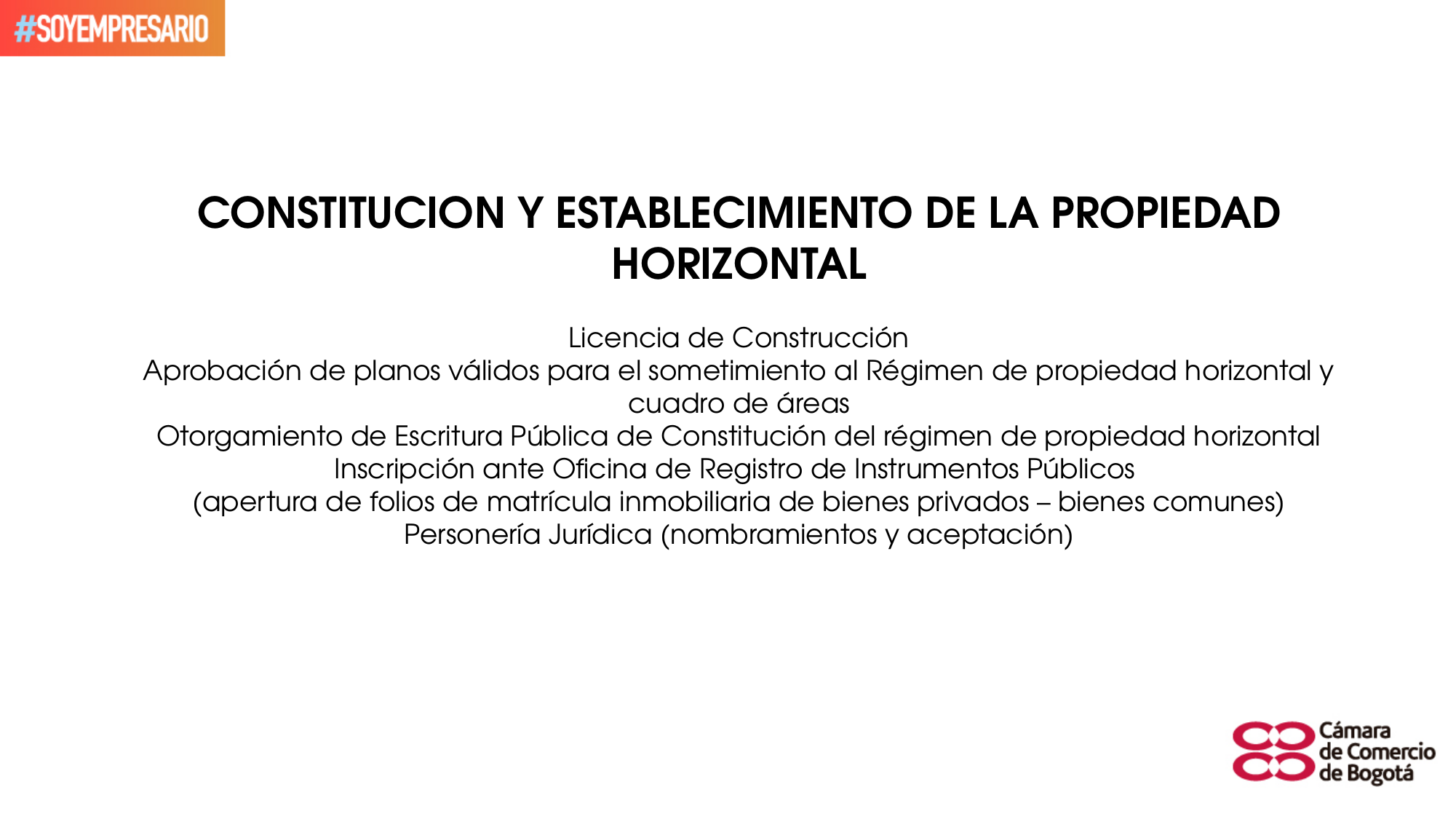

CONSTITUCION Y ESTABLECIMIENTO DE LA PROPIEDAD HORIZONTAL

Licencia de Construcción
Aprobación de planos válidos para el sometimiento al Régimen de propiedad horizontal y cuadro de áreas
Otorgamiento de Escritura Pública de Constitución del régimen de propiedad horizontal
Inscripción ante Oficina de Registro de Instrumentos Públicos
(apertura de folios de matrícula inmobiliaria de bienes privados – bienes comunes)
Personería Jurídica (nombramientos y aceptación)